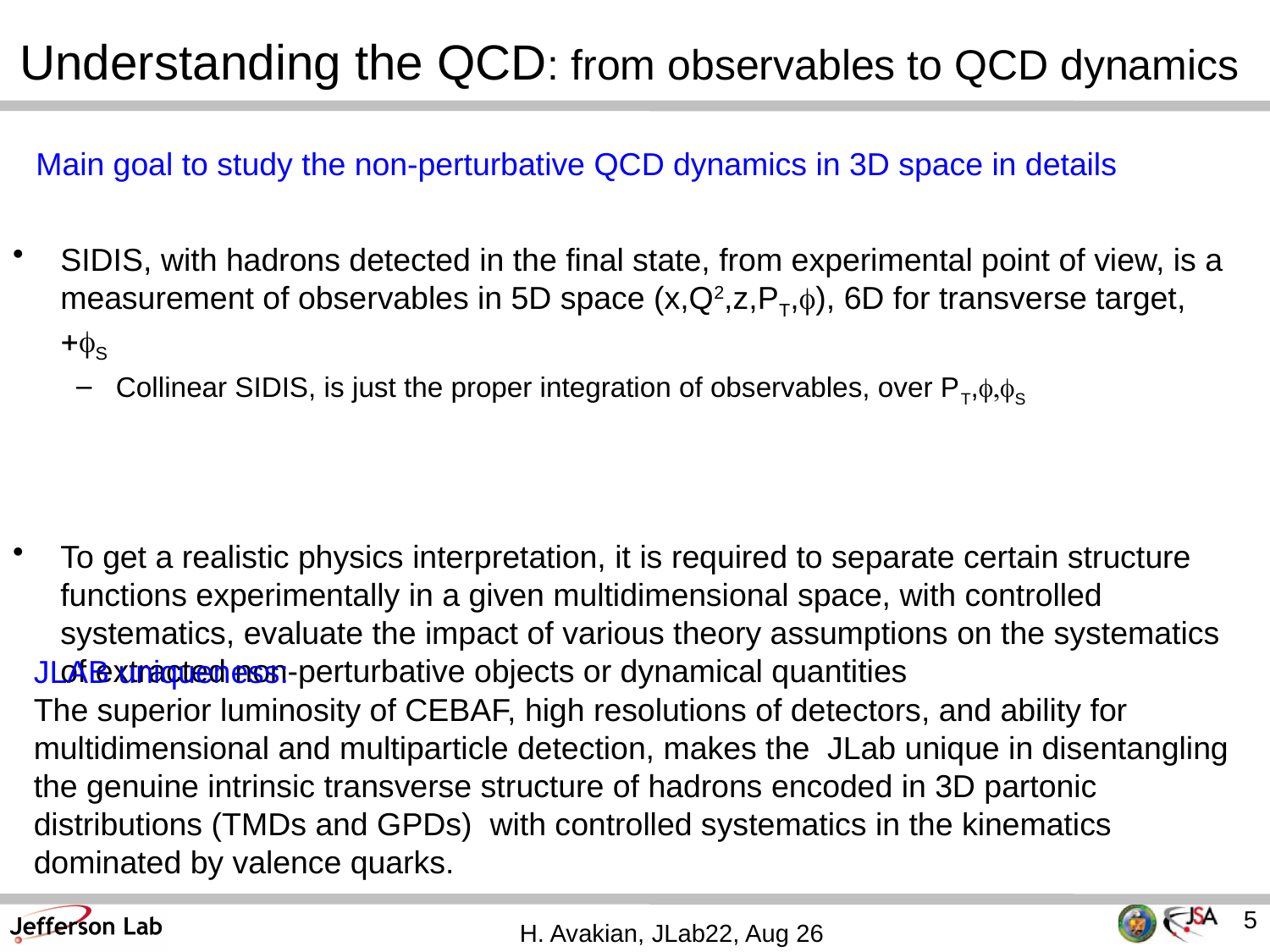

# Understanding the QCD: from observables to QCD dynamics
Main goal to study the non-perturbative QCD dynamics in 3D space in details
SIDIS, with hadrons detected in the final state, from experimental point of view, is a measurement of observables in 5D space (x,Q2,z,PT,φ), 6D for transverse target, +φS
Collinear SIDIS, is just the proper integration of observables, over PT,φ,φS

To get a realistic physics interpretation, it is required to separate certain structure functions experimentally in a given multidimensional space, with controlled systematics, evaluate the impact of various theory assumptions on the systematics of extracted non-perturbative objects or dynamical quantities

JLAB uniqueness:
The superior luminosity of CEBAF, high resolutions of detectors, and ability for multidimensional and multiparticle detection, makes the  JLab unique in disentangling the genuine intrinsic transverse structure of hadrons encoded in 3D partonic distributions (TMDs and GPDs)  with controlled systematics in the kinematics dominated by valence quarks.
5
H. Avakian, JLab22, Aug 26